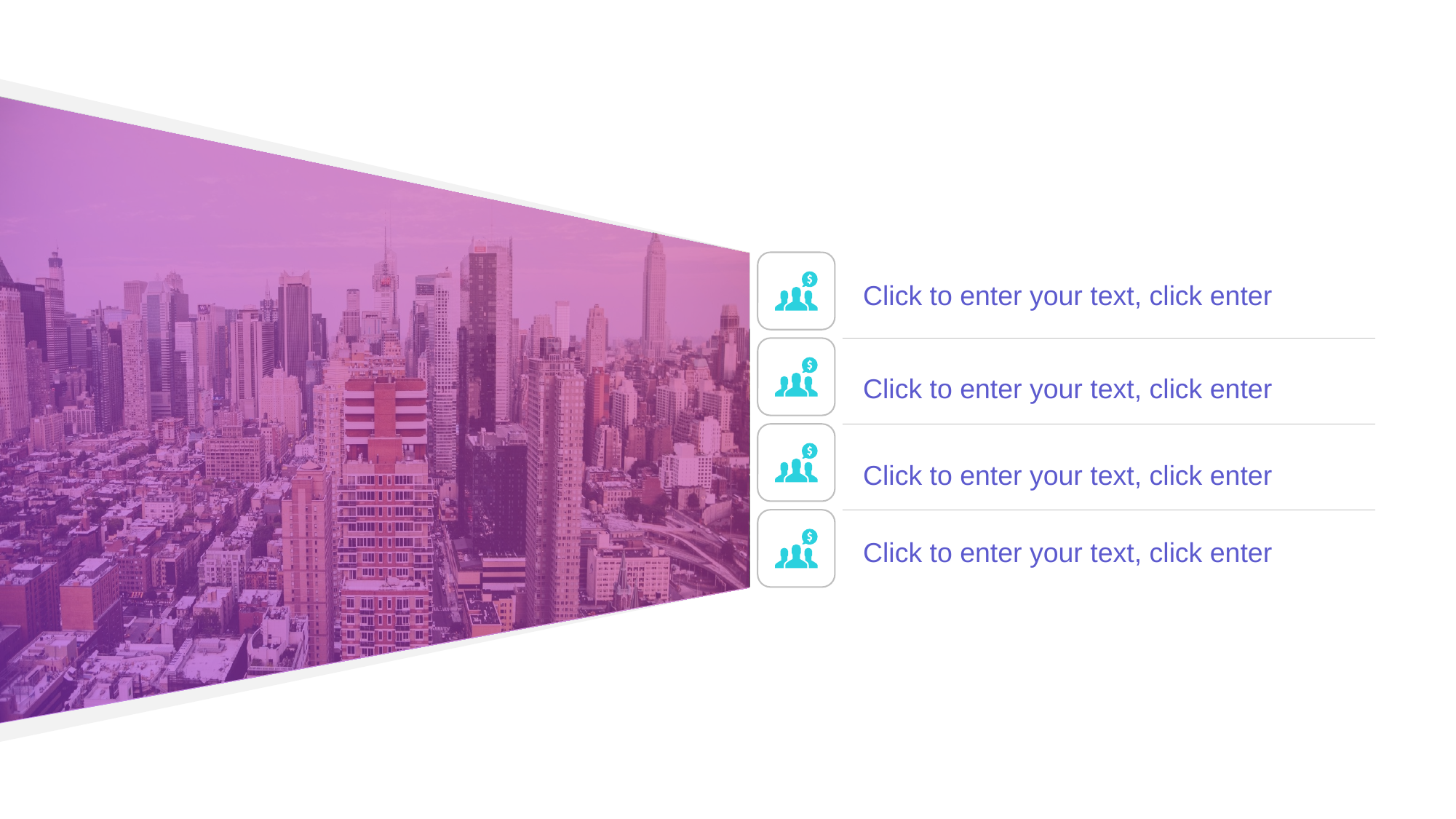

Click to enter your text, click enter

Click to enter your text, click enter

Click to enter your text, click enter

Click to enter your text, click enter